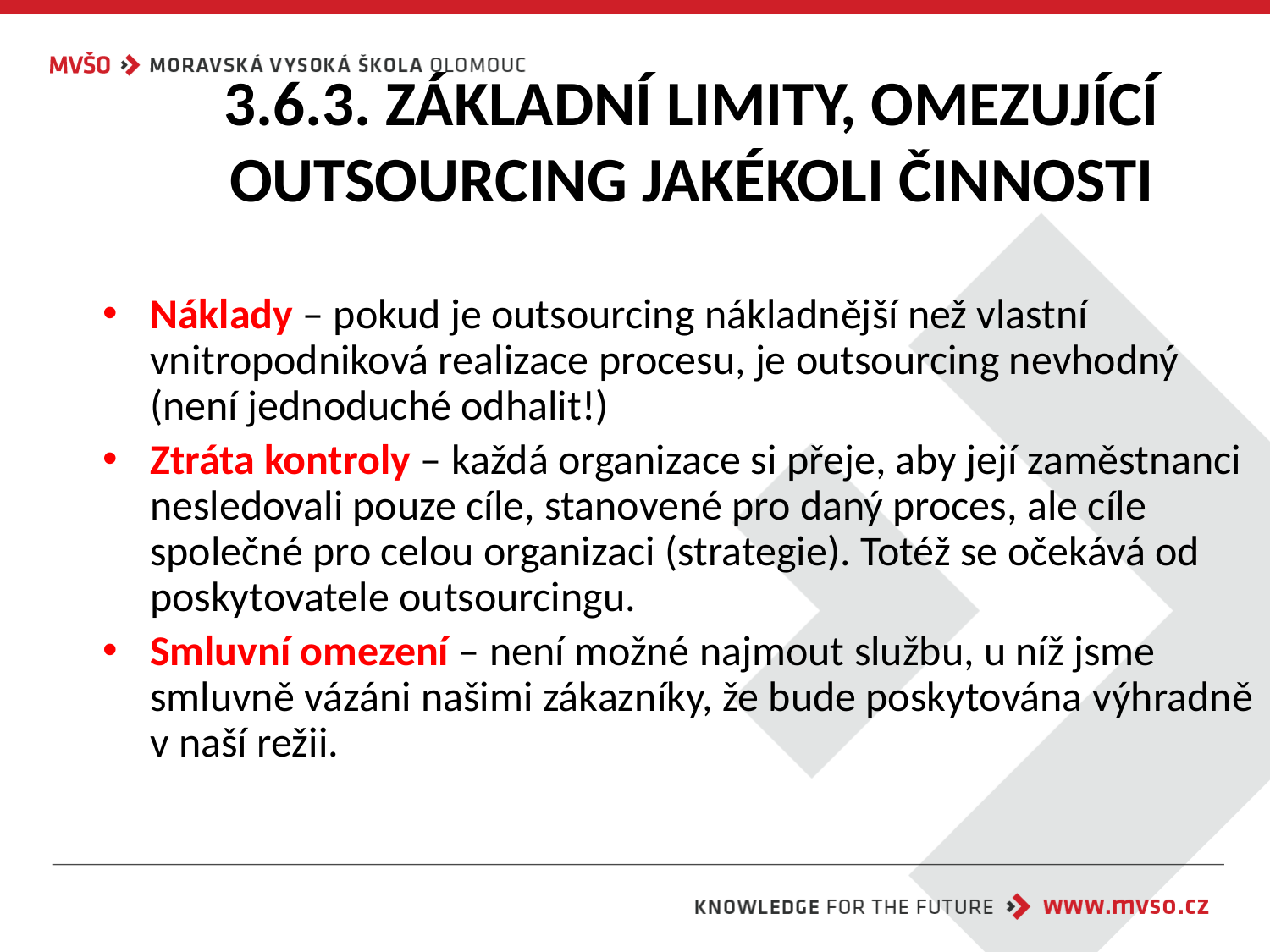

# 3.6.3. ZÁKLADNÍ LIMITY, OMEZUJÍCÍ OUTSOURCING JAKÉKOLI ČINNOSTI
Náklady – pokud je outsourcing nákladnější než vlastní vnitropodniková realizace procesu, je outsourcing nevhodný (není jednoduché odhalit!)
Ztráta kontroly – každá organizace si přeje, aby její zaměstnanci nesledovali pouze cíle, stanovené pro daný proces, ale cíle společné pro celou organizaci (strategie). Totéž se očekává od poskytovatele outsourcingu.
Smluvní omezení – není možné najmout službu, u níž jsme smluvně vázáni našimi zákazníky, že bude poskytována výhradně v naší režii.